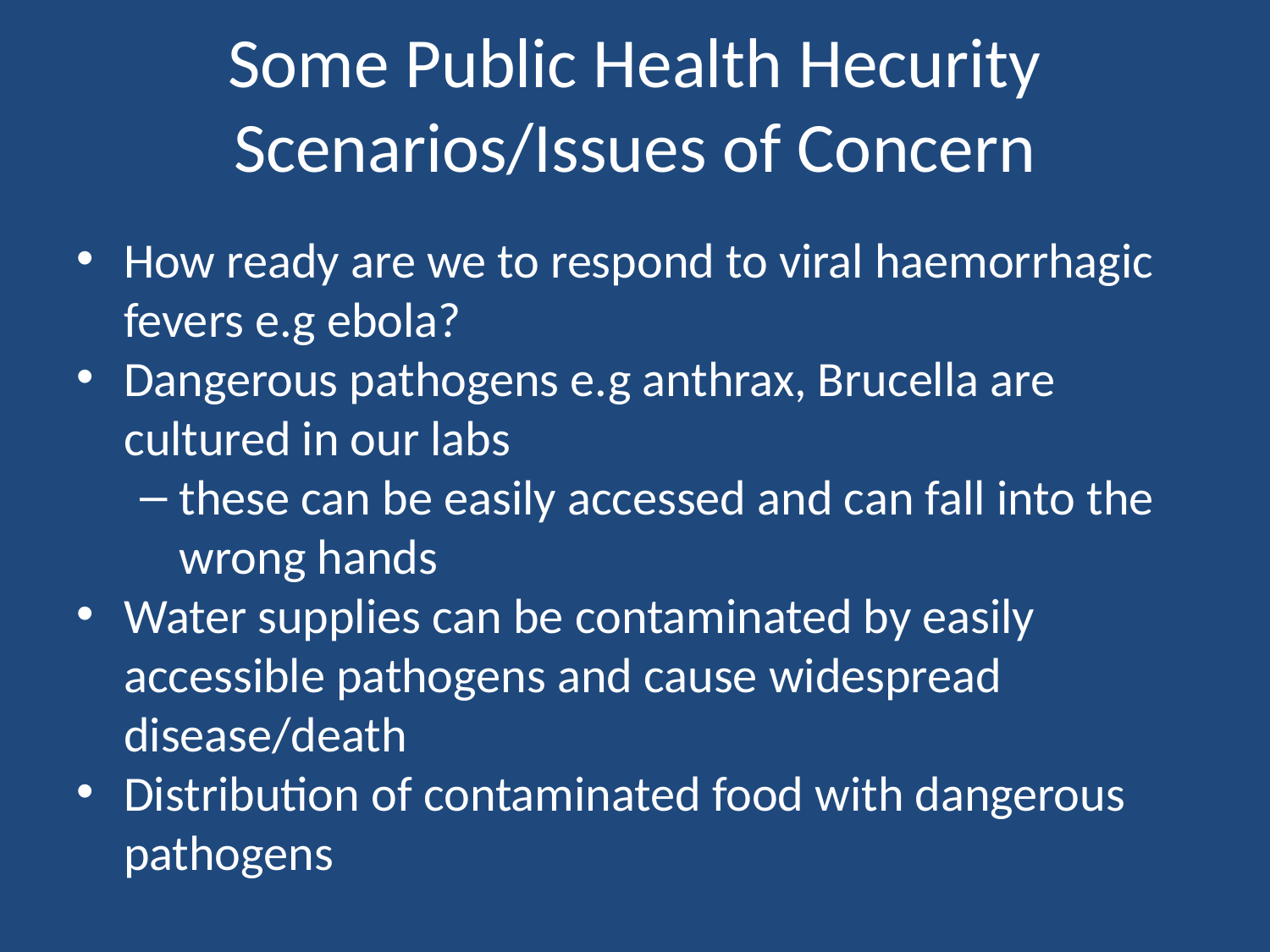

# Some Public Health Hecurity Scenarios/Issues of Concern
How ready are we to respond to viral haemorrhagic fevers e.g ebola?
Dangerous pathogens e.g anthrax, Brucella are cultured in our labs
these can be easily accessed and can fall into the wrong hands
Water supplies can be contaminated by easily accessible pathogens and cause widespread disease/death
Distribution of contaminated food with dangerous pathogens